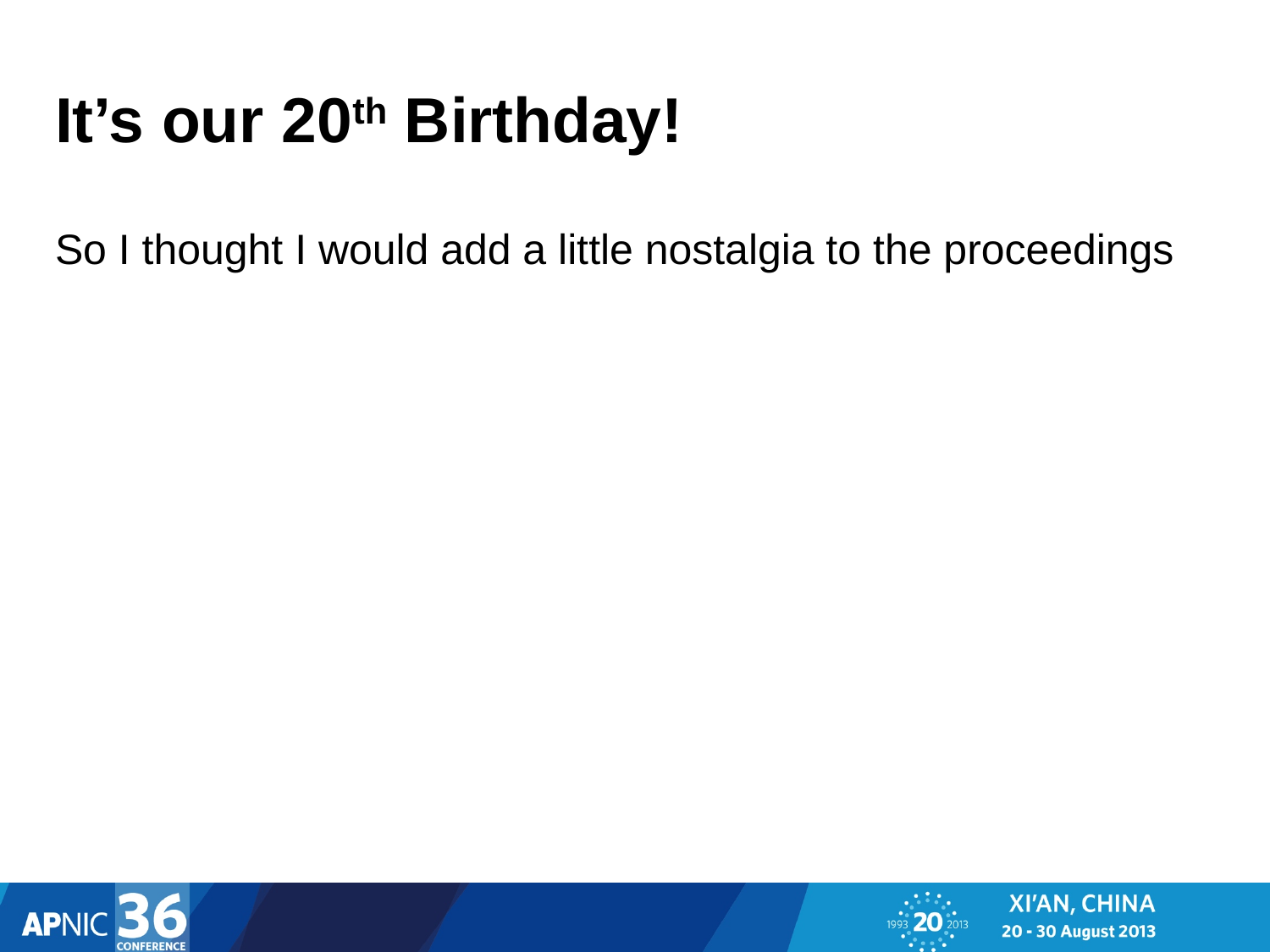

# It’s our 20th Birthday!
So I thought I would add a little nostalgia to the proceedings